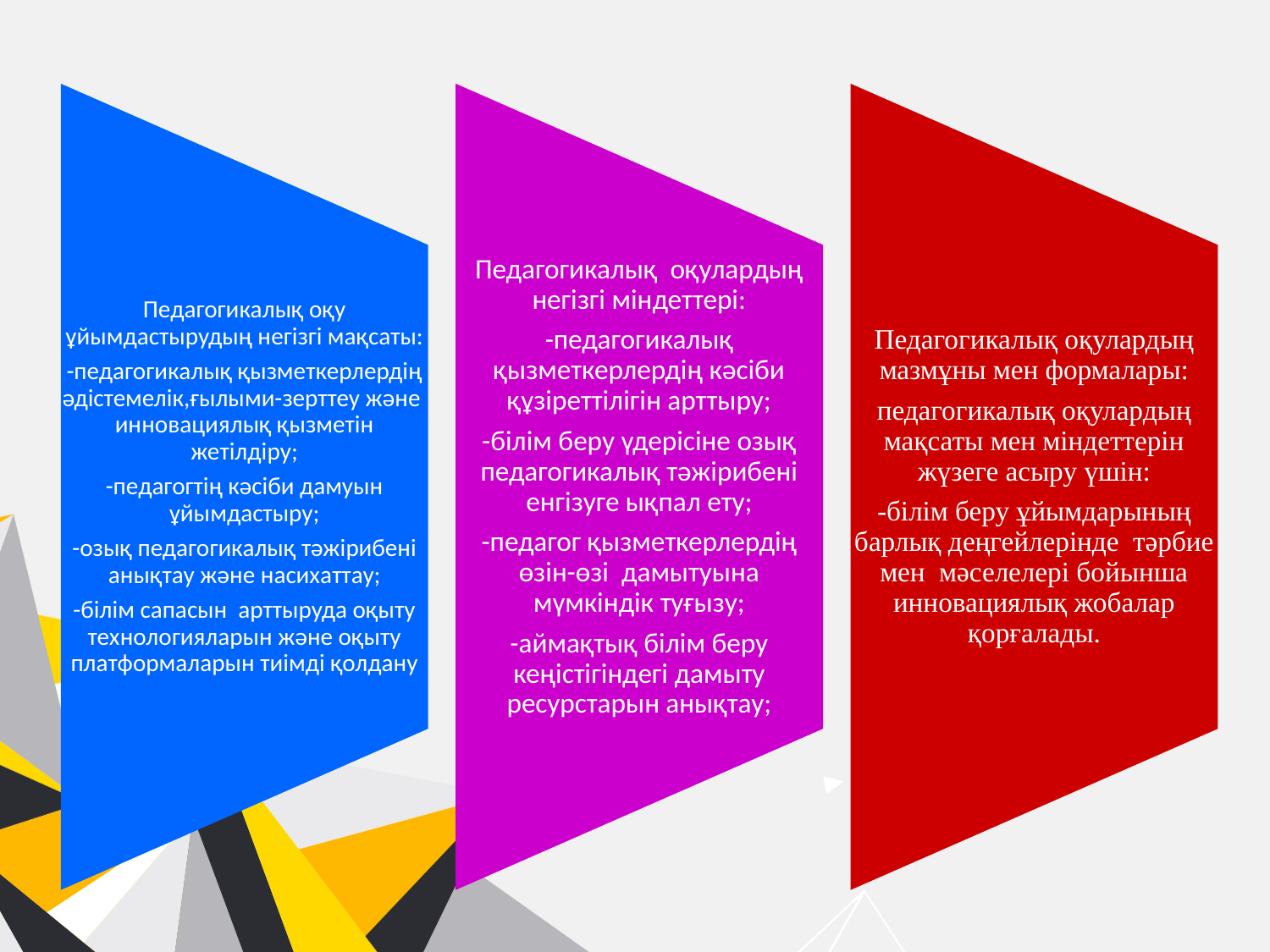

Педагогикалық оқу ұйымдастырудың негізгі мақсаты:
-педагогикалық қызметкерлердің әдістемелік,ғылыми-зерттеу және  инновациялық қызметін жетілдіру;
-педагогтің кәсіби дамуын ұйымдастыру;
-озық педагогикалық тәжірибені анықтау және насихаттау;
-білім сапасын  арттыруда оқыту технологияларын және оқыту платформаларын тиімді қолдану
Педагогикалық  оқулардың негізгі міндеттері:
-педагогикалық қызметкерлердің кәсіби құзіреттілігін арттыру;
-білім беру үдерісіне озық педагогикалық тәжірибені енгізуге ықпал ету;
-педагог қызметкерлердің өзін-өзі  дамытуына мүмкіндік туғызу;
-аймақтық білім беру кеңістігіндегі дамыту ресурстарын анықтау;
Педагогикалық оқулардың мазмұны мен формалары:
педагогикалық оқулардың мақсаты мен міндеттерін жүзеге асыру үшін:
-білім беру ұйымдарының барлық деңгейлерінде  тәрбие мен  мәселелері бойынша инновациялық жобалар қорғалады.